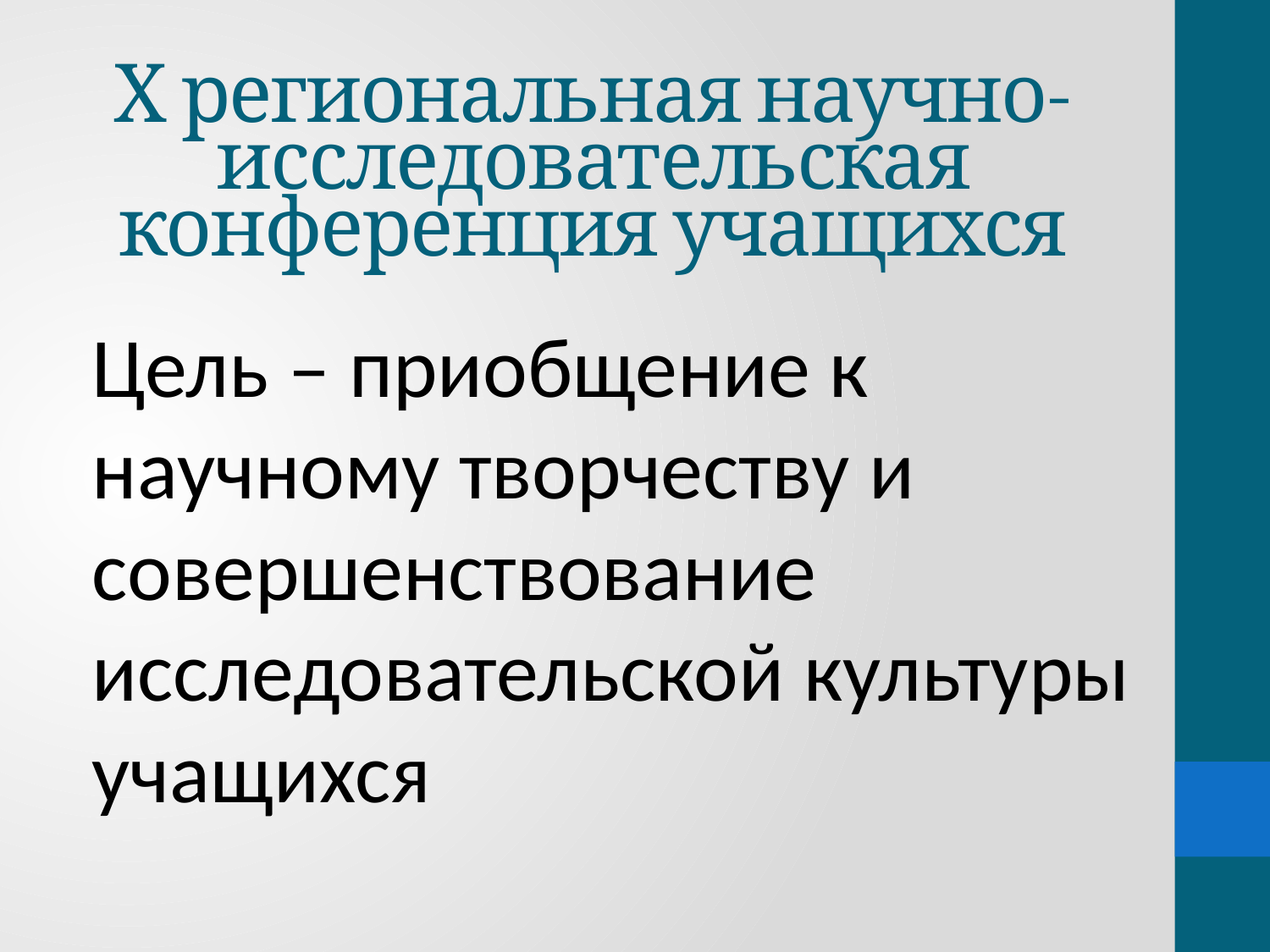

# Х региональная научно-исследовательская конференция учащихся
Цель – приобщение к научному творчеству и совершенствование исследовательской культуры учащихся